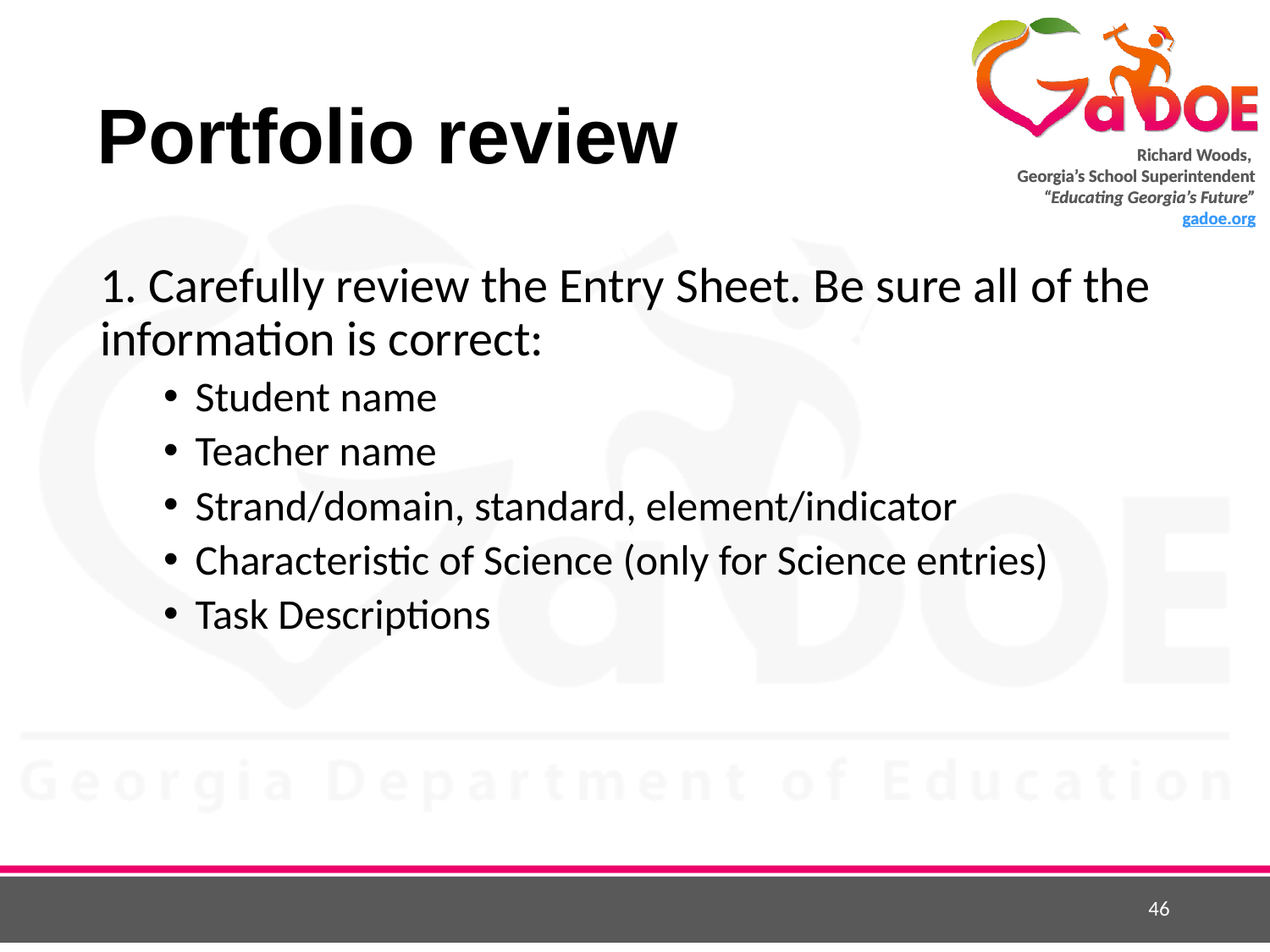

# Portfolio review
1. Carefully review the Entry Sheet. Be sure all of the information is correct:
Student name
Teacher name
Strand/domain, standard, element/indicator
Characteristic of Science (only for Science entries)
Task Descriptions

46